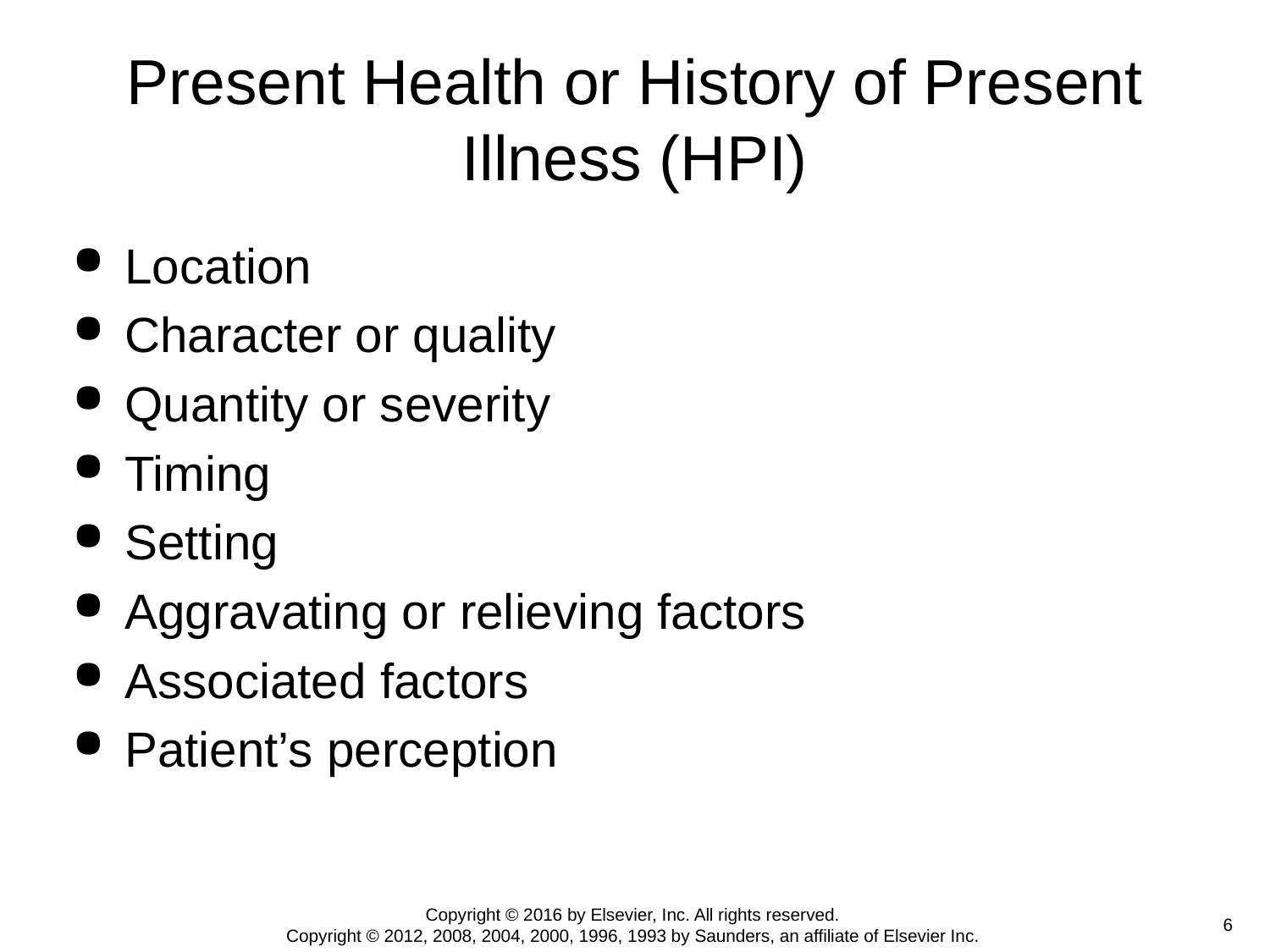

# Present Health or History of Present Illness (HPI)
Location
Character or quality
Quantity or severity
Timing
Setting
Aggravating or relieving factors
Associated factors
Patient’s perception
Copyright © 2016 by Elsevier, Inc. All rights reserved.
Copyright © 2012, 2008, 2004, 2000, 1996, 1993 by Saunders, an affiliate of Elsevier Inc.
 6